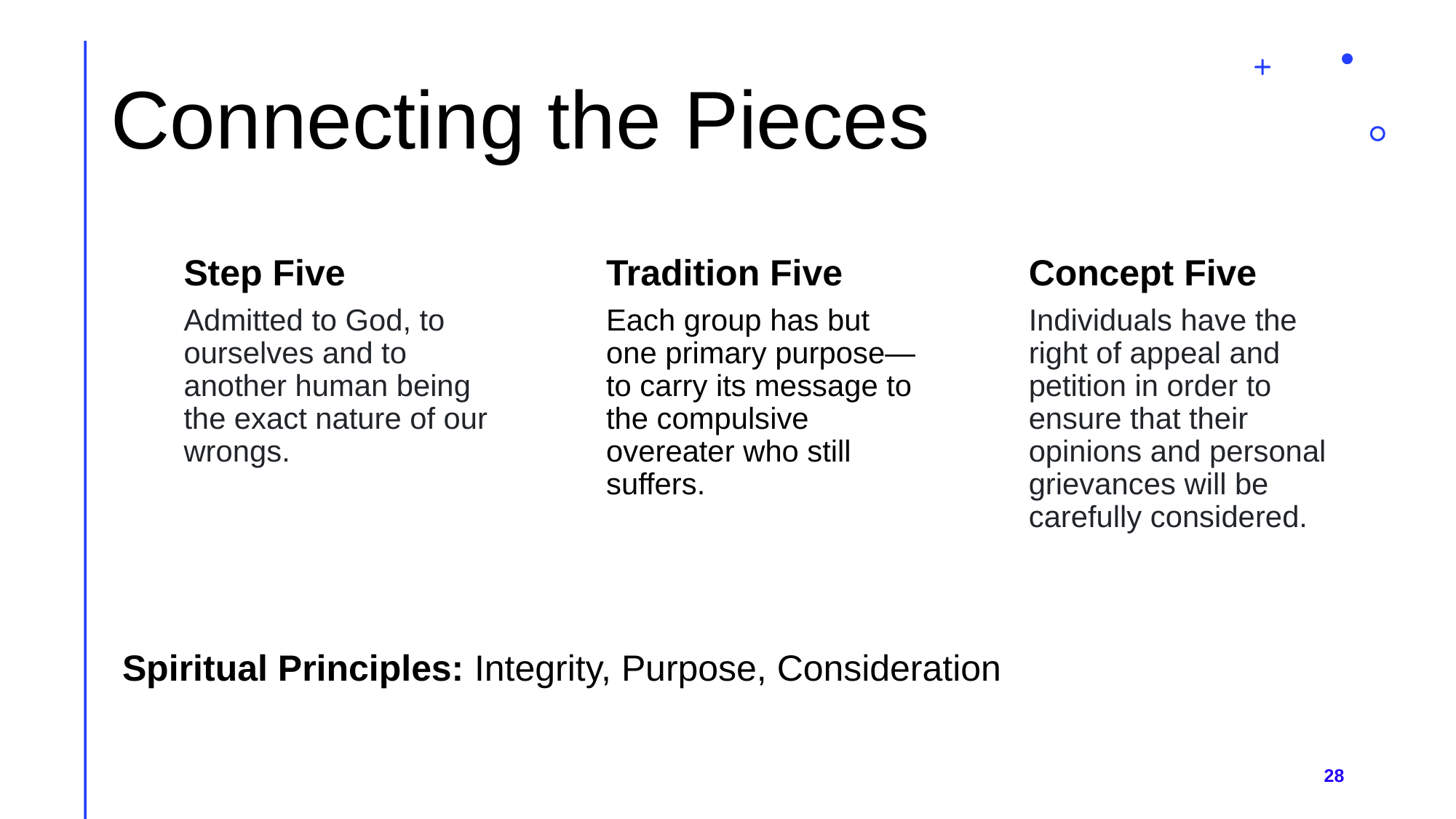

# Connecting the Pieces
Step Five
Tradition Five
Concept Five
Admitted to God, to ourselves and to another human being the exact nature of our wrongs.
Each group has but one primary purpose—to carry its message to the compulsive overeater who still suffers.
Individuals have the right of appeal and petition in order to ensure that their opinions and personal grievances will be carefully considered.
Spiritual Principles: Integrity, Purpose, Consideration
28